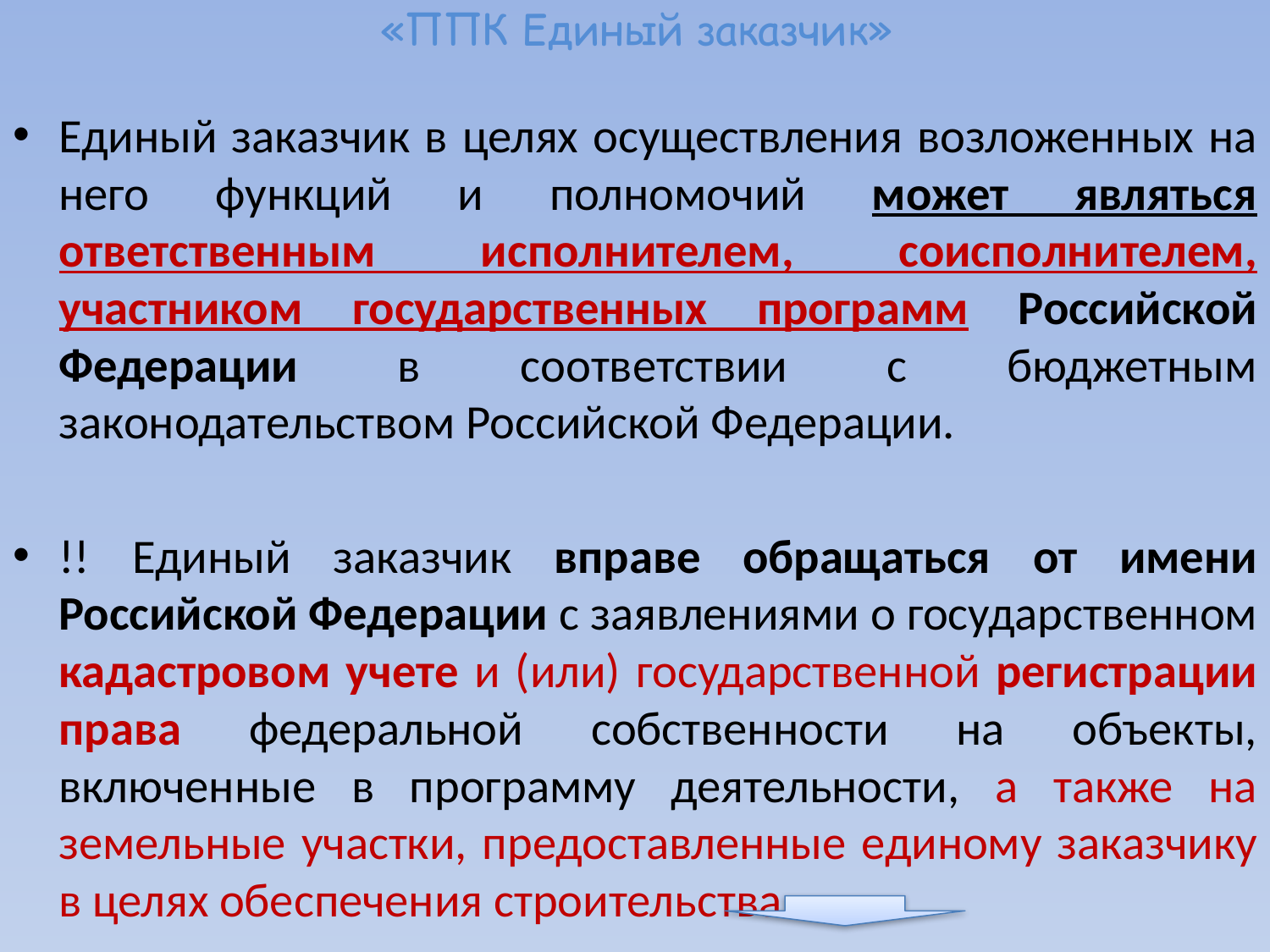

# «ППК Единый заказчик»

Единый заказчик в целях осуществления возложенных на него функций и полномочий может являться ответственным исполнителем, соисполнителем, участником государственных программ Российской Федерации в соответствии с бюджетным законодательством Российской Федерации.

!! Единый заказчик вправе обращаться от имени Российской Федерации с заявлениями о государственном кадастровом учете и (или) государственной регистрации права федеральной собственности на объекты, включенные в программу деятельности, а также на земельные участки, предоставленные единому заказчику в целях обеспечения строительства